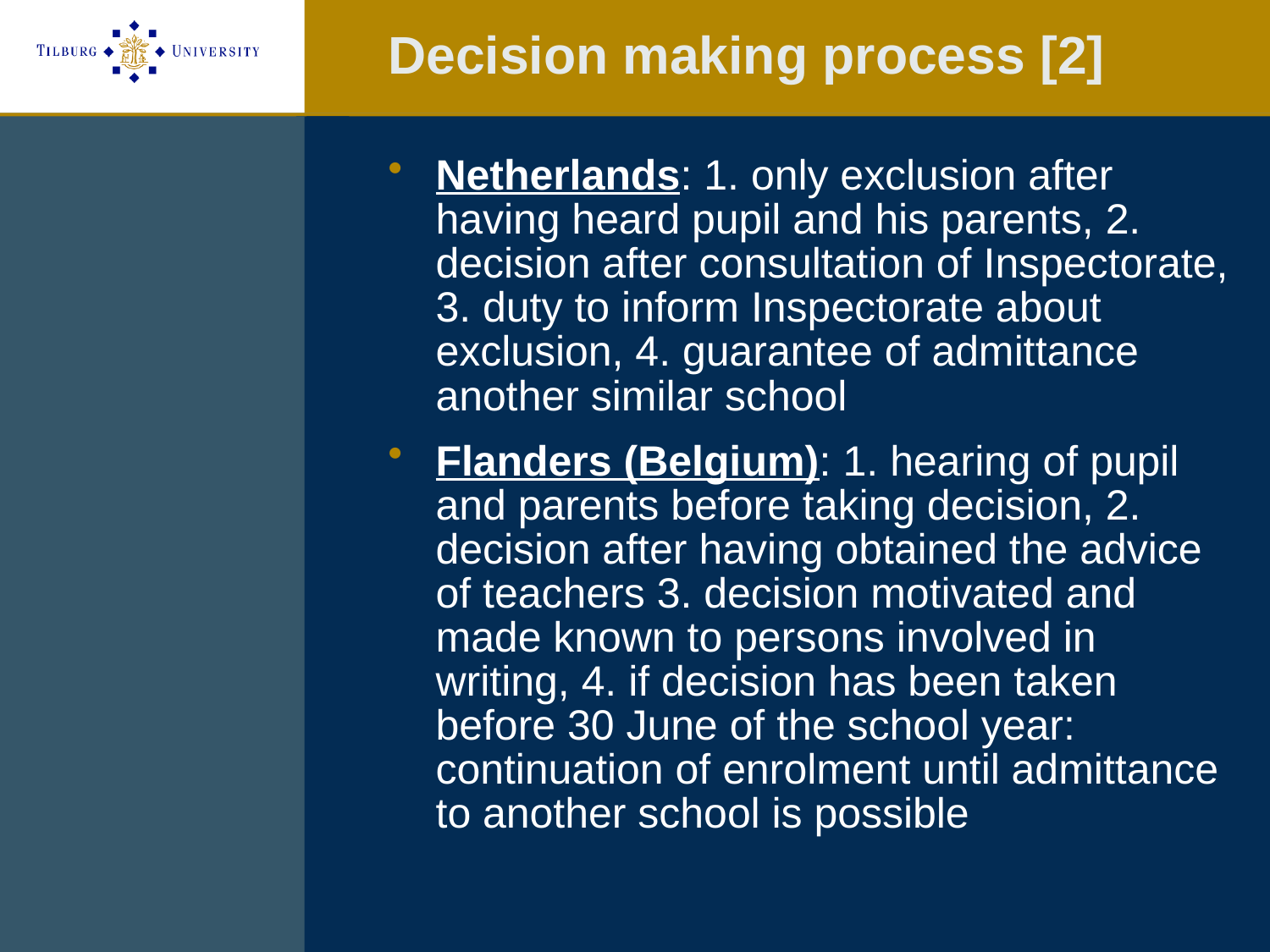

# Decision making process [2]
Netherlands: 1. only exclusion after having heard pupil and his parents, 2. decision after consultation of Inspectorate, 3. duty to inform Inspectorate about exclusion, 4. guarantee of admittance another similar school
Flanders (Belgium): 1. hearing of pupil and parents before taking decision, 2. decision after having obtained the advice of teachers 3. decision motivated and made known to persons involved in writing, 4. if decision has been taken before 30 June of the school year: continuation of enrolment until admittance to another school is possible